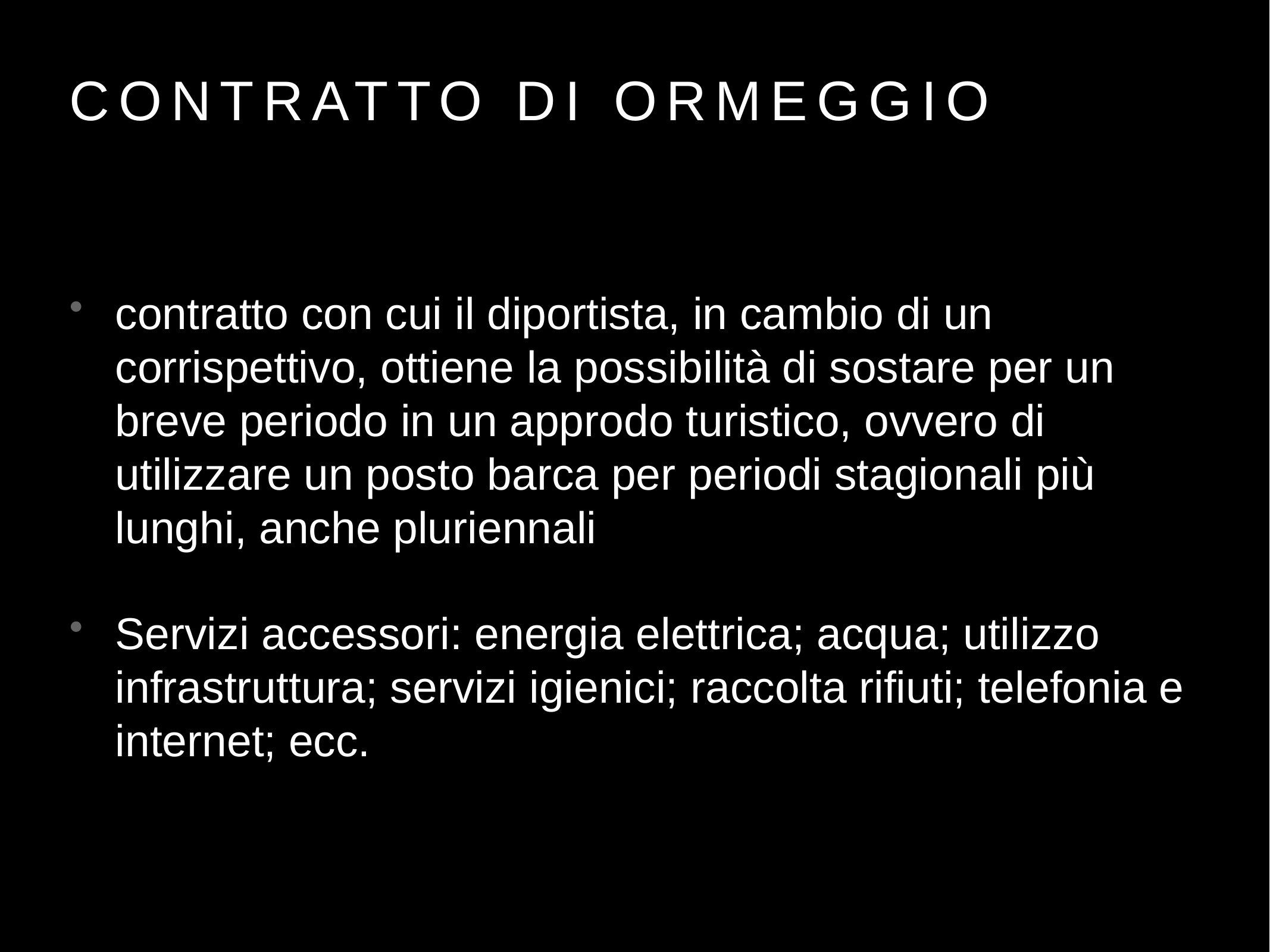

# Contratto di ormeggio
contratto con cui il diportista, in cambio di un corrispettivo, ottiene la possibilità di sostare per un breve periodo in un approdo turistico, ovvero di utilizzare un posto barca per periodi stagionali più lunghi, anche pluriennali
Servizi accessori: energia elettrica; acqua; utilizzo infrastruttura; servizi igienici; raccolta rifiuti; telefonia e internet; ecc.